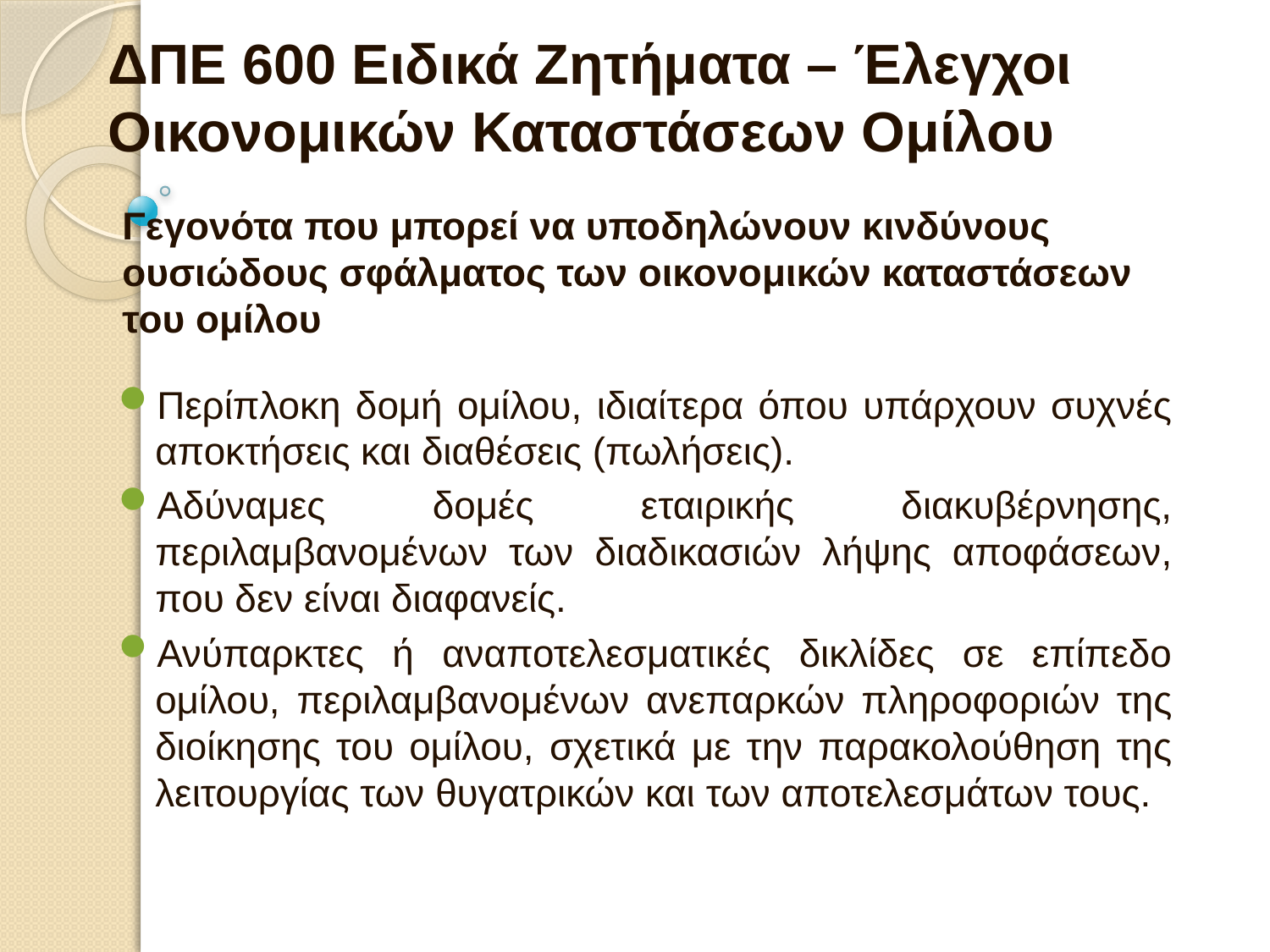

ΔΠΕ 600 Ειδικά Ζητήματα – Έλεγχοι Οικονομικών Καταστάσεων Ομίλου
Γεγονότα που μπορεί να υποδηλώνουν κινδύνους ουσιώδους σφάλματος των οικονομικών καταστάσεων του ομίλου

Περίπλοκη δομή ομίλου, ιδιαίτερα όπου υπάρχουν συχνές αποκτήσεις και διαθέσεις (πωλήσεις).
Αδύναμες δομές εταιρικής διακυβέρνησης, περιλαμβανομένων των διαδικασιών λήψης αποφάσεων, που δεν είναι διαφανείς.
Ανύπαρκτες ή αναποτελεσματικές δικλίδες σε επίπεδο ομίλου, περιλαμβανομένων ανεπαρκών πληροφοριών της διοίκησης του ομίλου, σχετικά με την παρακολούθηση της λειτουργίας των θυγατρικών και των αποτελεσμάτων τους.